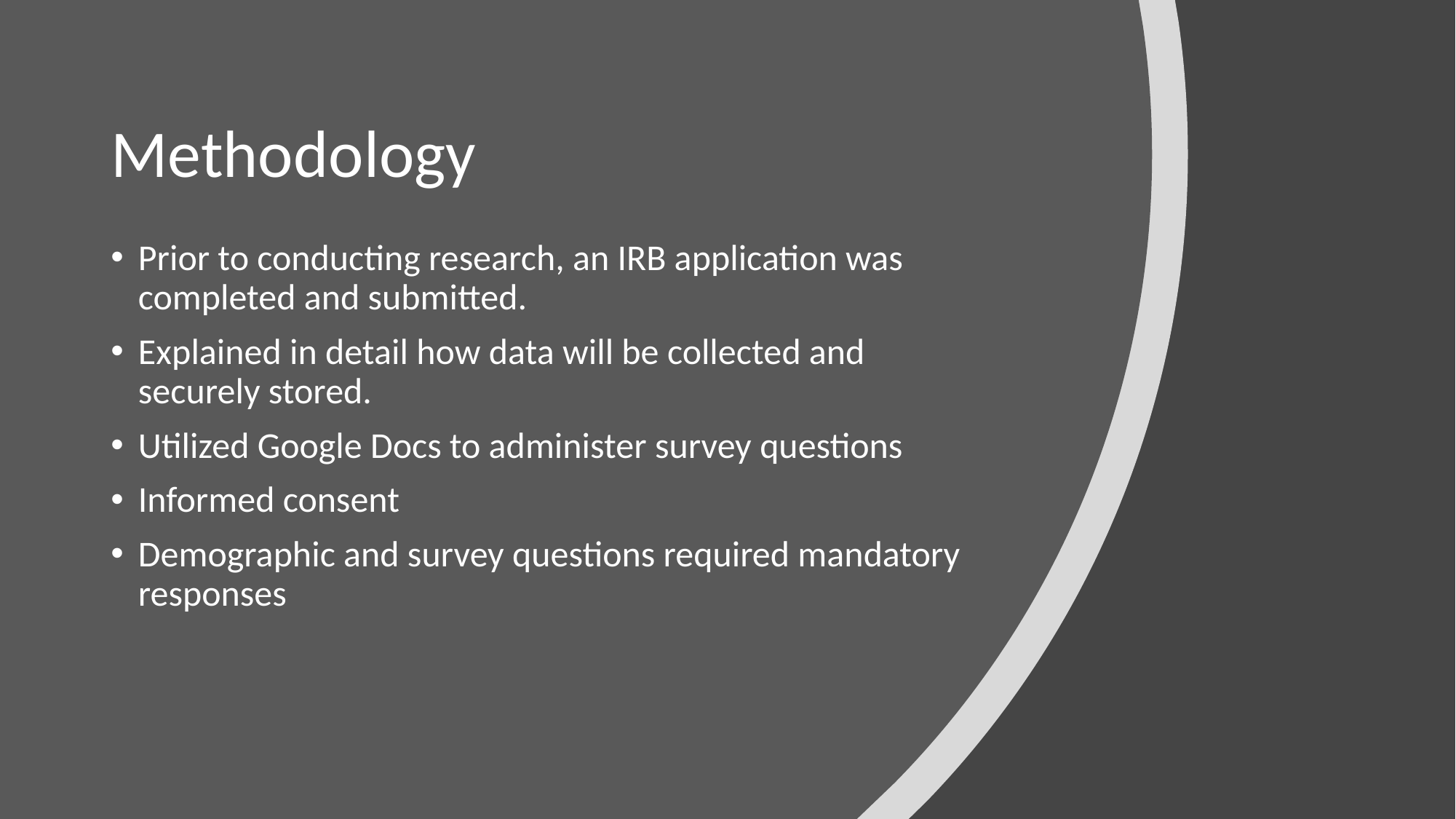

# Methodology
Prior to conducting research, an IRB application was completed and submitted.
Explained in detail how data will be collected and securely stored.
Utilized Google Docs to administer survey questions
Informed consent
Demographic and survey questions required mandatory responses